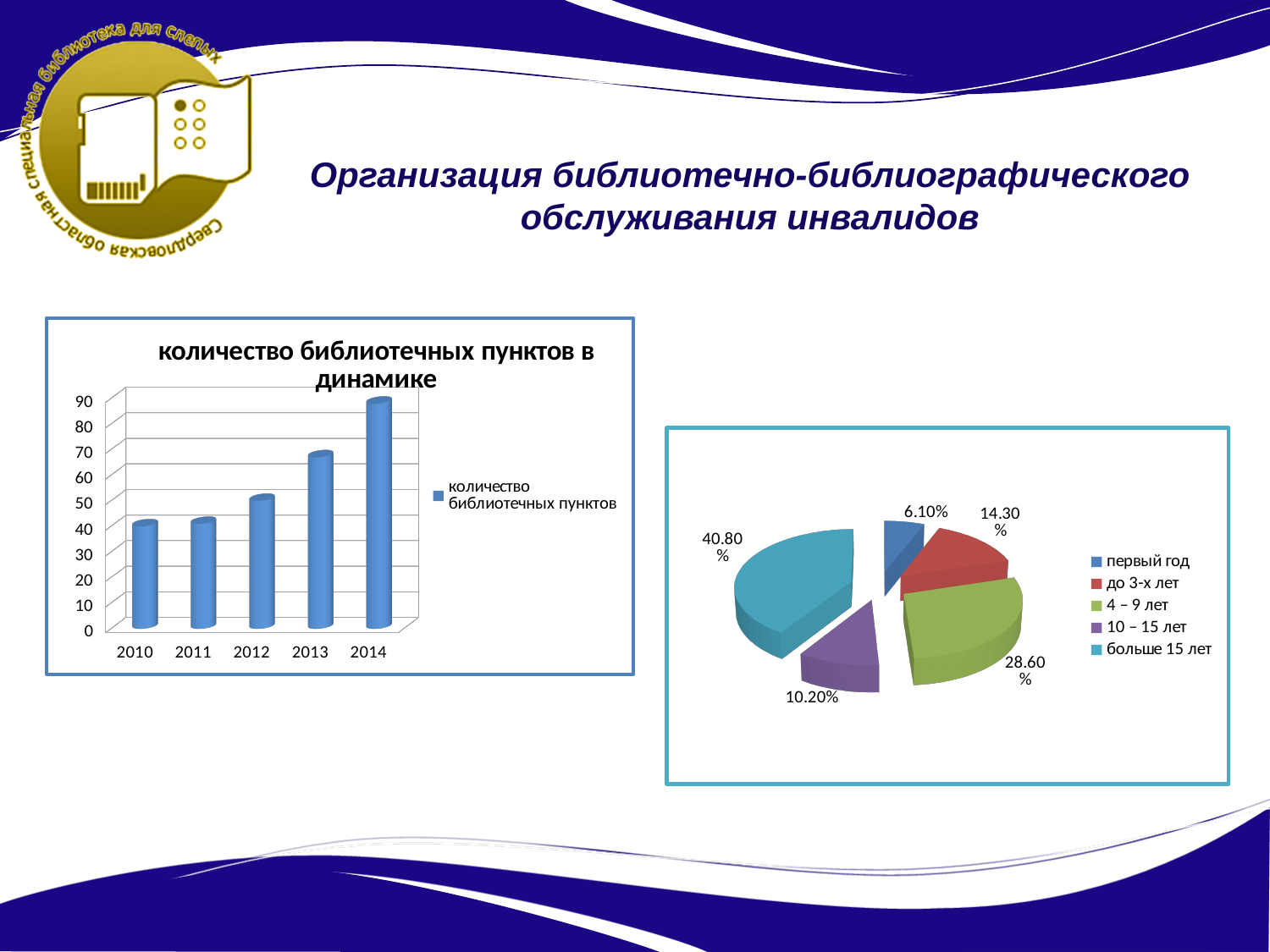

Организация библиотечно-библиографического обслуживания инвалидов

[unsupported chart]

[unsupported chart]